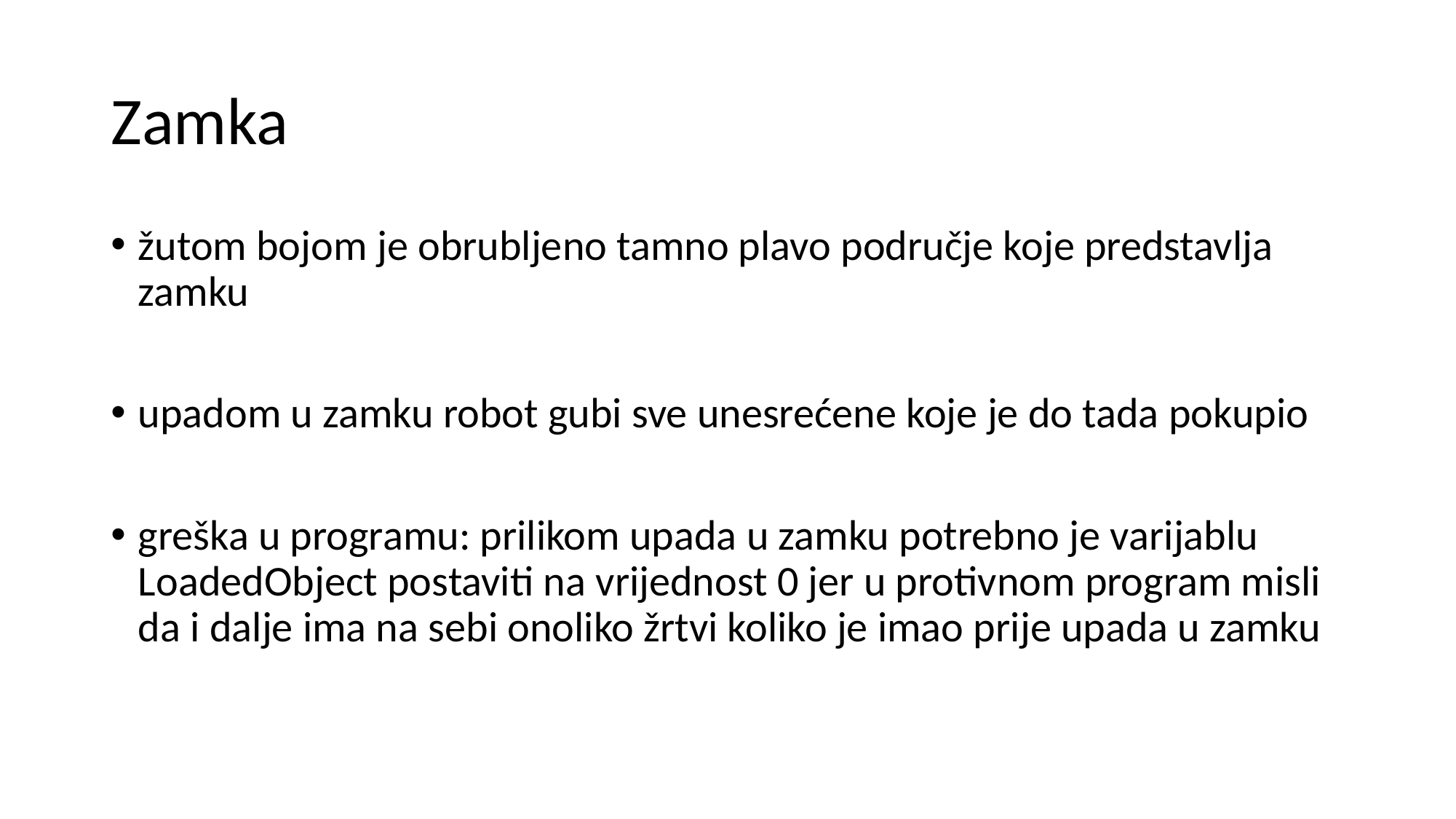

# Zamka
žutom bojom je obrubljeno tamno plavo područje koje predstavlja zamku

upadom u zamku robot gubi sve unesrećene koje je do tada pokupio

greška u programu: prilikom upada u zamku potrebno je varijablu LoadedObject postaviti na vrijednost 0 jer u protivnom program misli da i dalje ima na sebi onoliko žrtvi koliko je imao prije upada u zamku